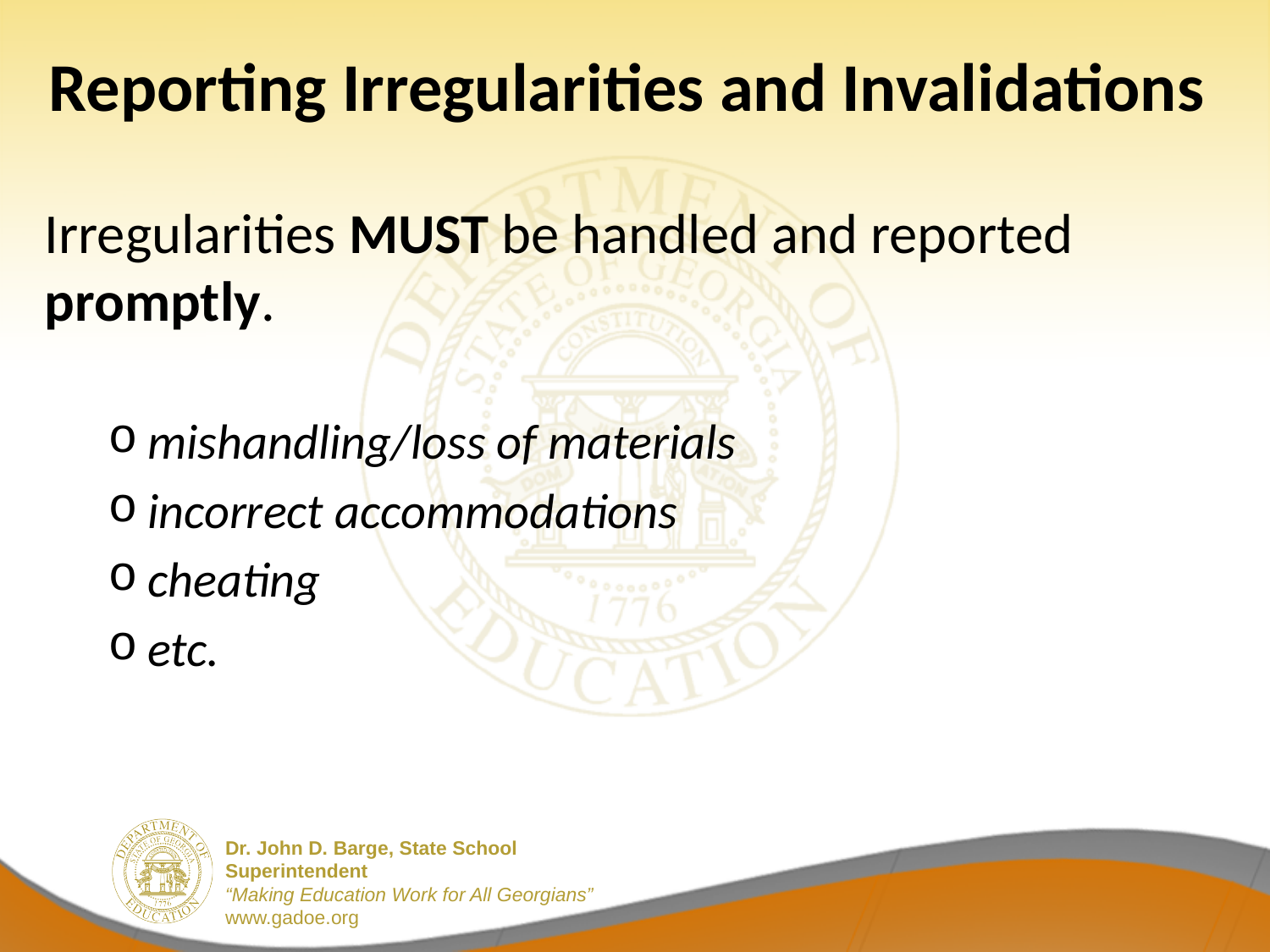

# Reporting Irregularities and Invalidations
Irregularities MUST be handled and reported
promptly.

mishandling/loss of materials
incorrect accommodations
cheating
etc.